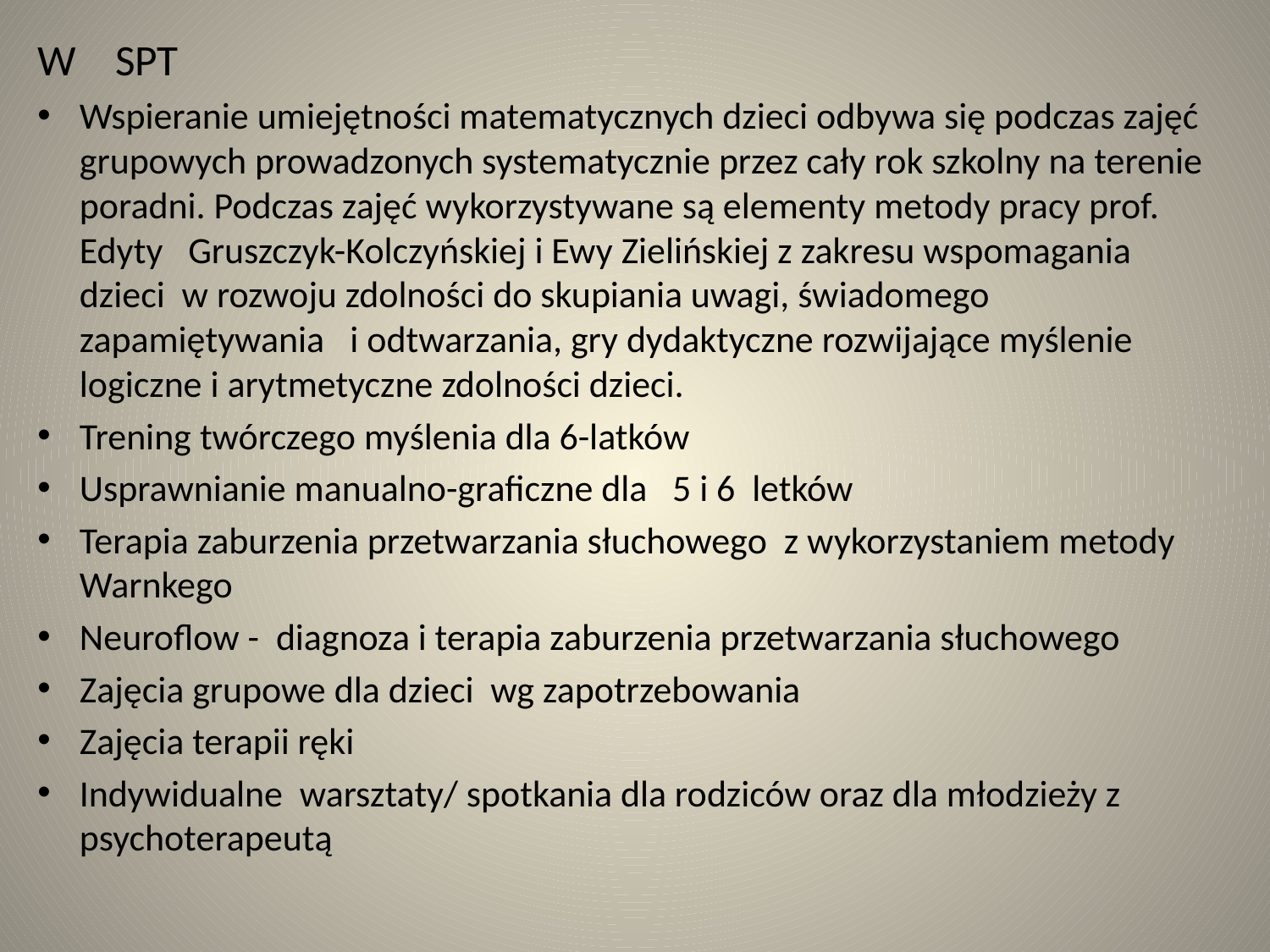

#
W    SPT
Wspieranie umiejętności matematycznych dzieci odbywa się podczas zajęć grupowych prowadzonych systematycznie przez cały rok szkolny na terenie poradni. Podczas zajęć wykorzystywane są elementy metody pracy prof. Edyty   Gruszczyk-Kolczyńskiej i Ewy Zielińskiej z zakresu wspomagania dzieci  w rozwoju zdolności do skupiania uwagi, świadomego zapamiętywania   i odtwarzania, gry dydaktyczne rozwijające myślenie logiczne i arytmetyczne zdolności dzieci.
Trening twórczego myślenia dla 6-latków
Usprawnianie manualno-graficzne dla   5 i 6  letków
Terapia zaburzenia przetwarzania słuchowego  z wykorzystaniem metody Warnkego
Neuroflow -  diagnoza i terapia zaburzenia przetwarzania słuchowego
Zajęcia grupowe dla dzieci  wg zapotrzebowania
Zajęcia terapii ręki
Indywidualne  warsztaty/ spotkania dla rodziców oraz dla młodzieży z psychoterapeutą